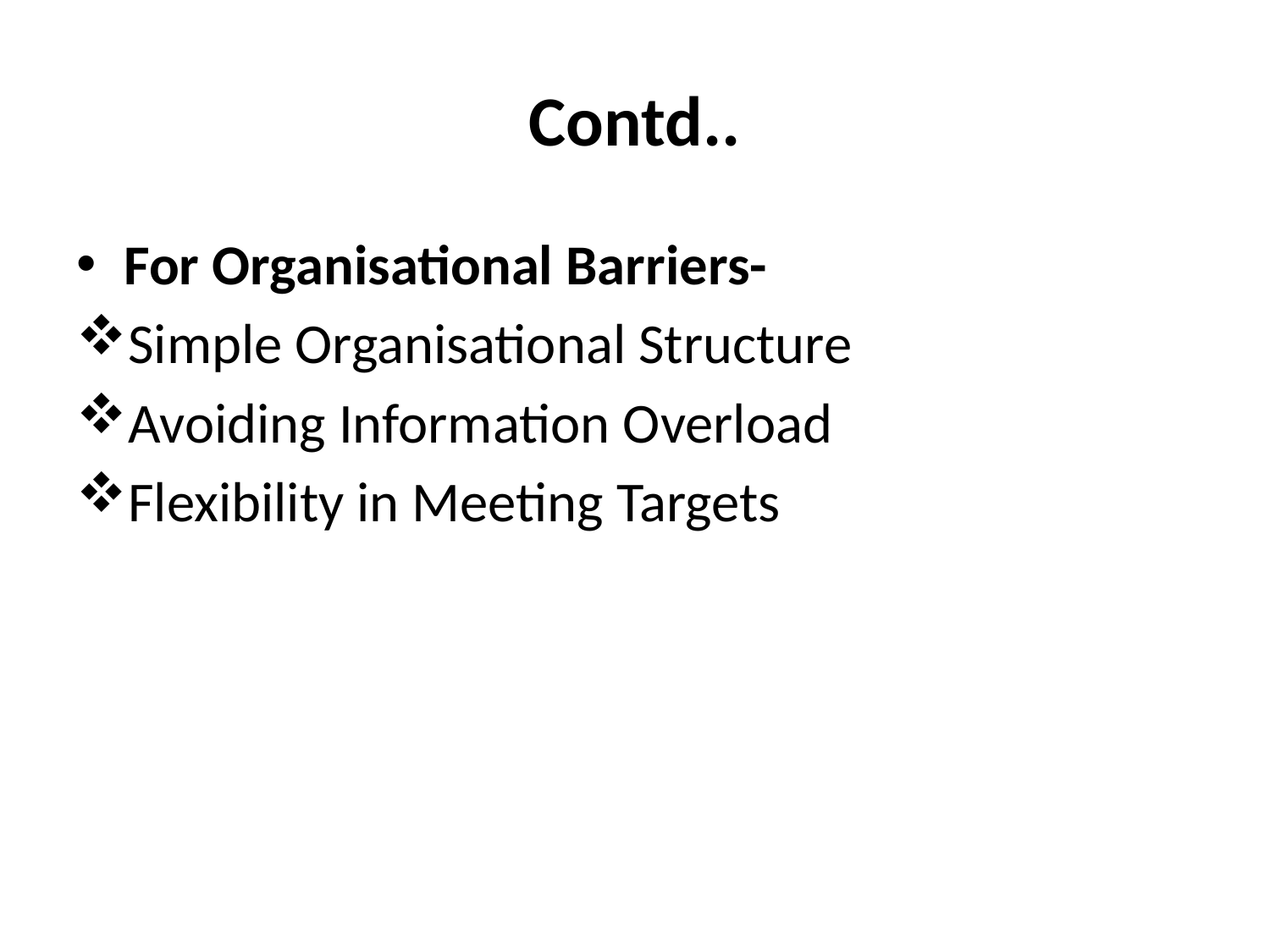

# Contd..
For Organisational Barriers-
Simple Organisational Structure
Avoiding Information Overload
Flexibility in Meeting Targets